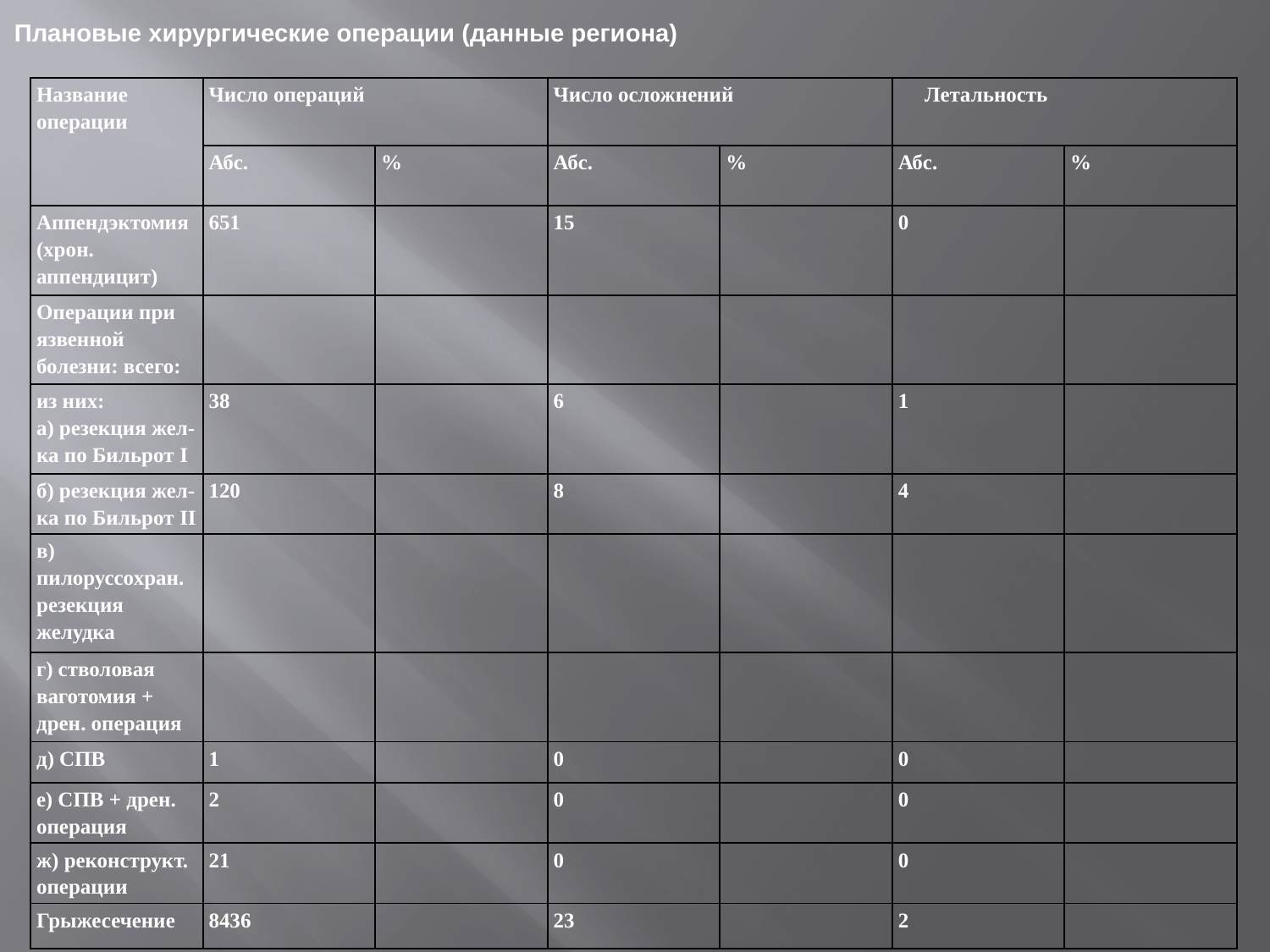

Плановые хирургические операции (данные региона)
| Название операции | Число операций |  | Число осложнений |  | Летальность |  |
| --- | --- | --- | --- | --- | --- | --- |
|  | Абс. | % | Абс. | % | Абс. | % |
| Аппендэктомия (хрон. аппендицит) | 651 |  | 15 |  | 0 |  |
| Операции при язвенной болезни: всего: |  |  |  |  |  |  |
| из них: а) резекция жел-ка по Бильрот I | 38 |  | 6 |  | 1 |  |
| б) резекция жел-ка по Бильрот II | 120 |  | 8 |  | 4 |  |
| в) пилоруссохран. резекция желудка |  |  |  |  |  |  |
| г) стволовая ваготомия + дрен. опе­рация |  |  |  |  |  |  |
| д) СПВ | 1 |  | 0 |  | 0 |  |
| е) СПВ + дрен. операция | 2 |  | 0 |  | 0 |  |
| ж) реконструкт. операции | 21 |  | 0 |  | 0 |  |
| Грыжесечение | 8436 |  | 23 |  | 2 |  |